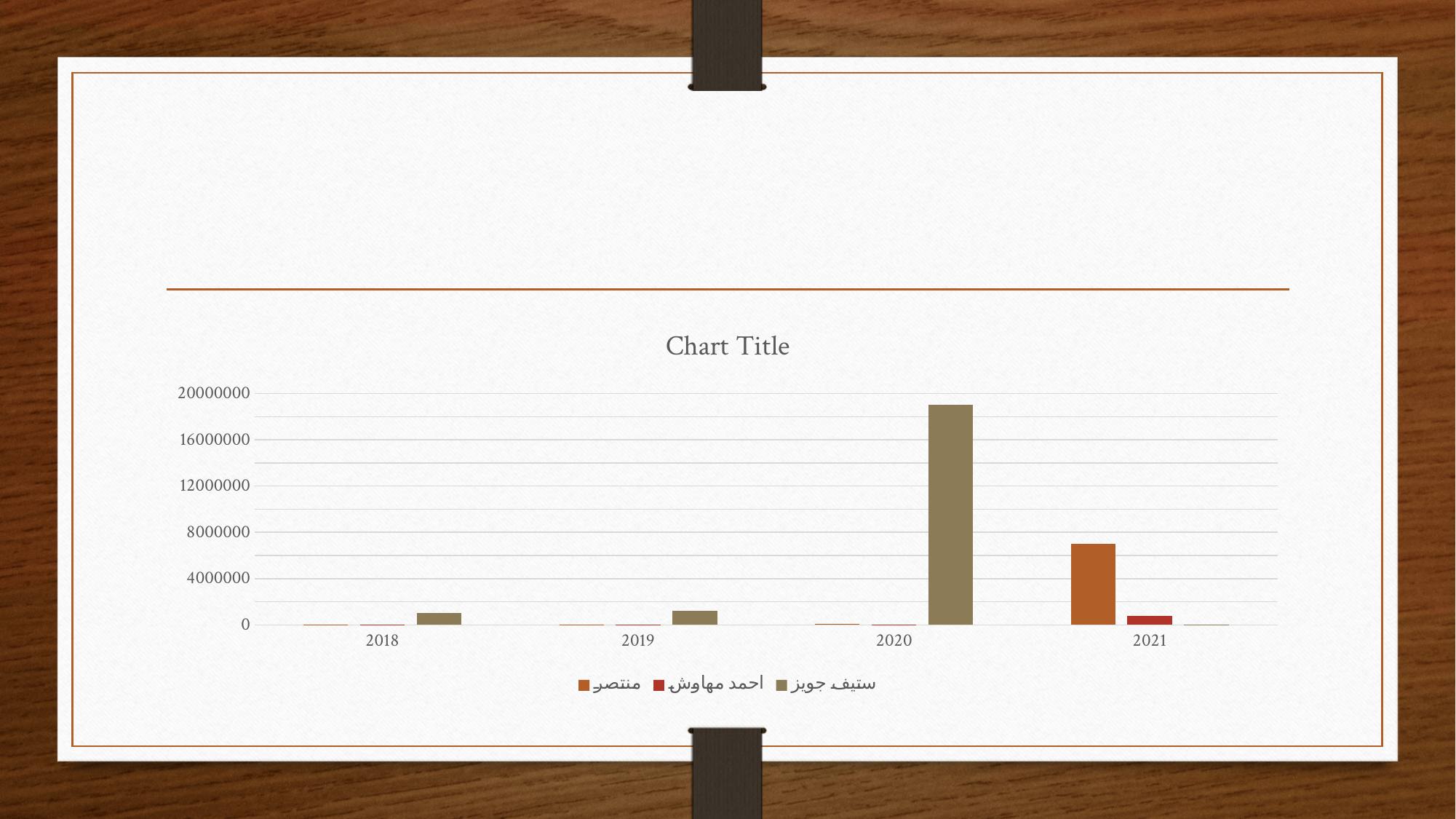

#

### Chart:

| Category | منتصر | احمد مهاوش | ستيف جويز |
|---|---|---|---|
| 2018 | 1000.0 | 10000.0 | 1000000.0 |
| 2019 | 2000.0 | 20000.0 | 1200000.0 |
| 2020 | 100000.0 | 50000.0 | 19000000.0 |
| 2021 | 7000000.0 | 800000.0 | 5.0 |